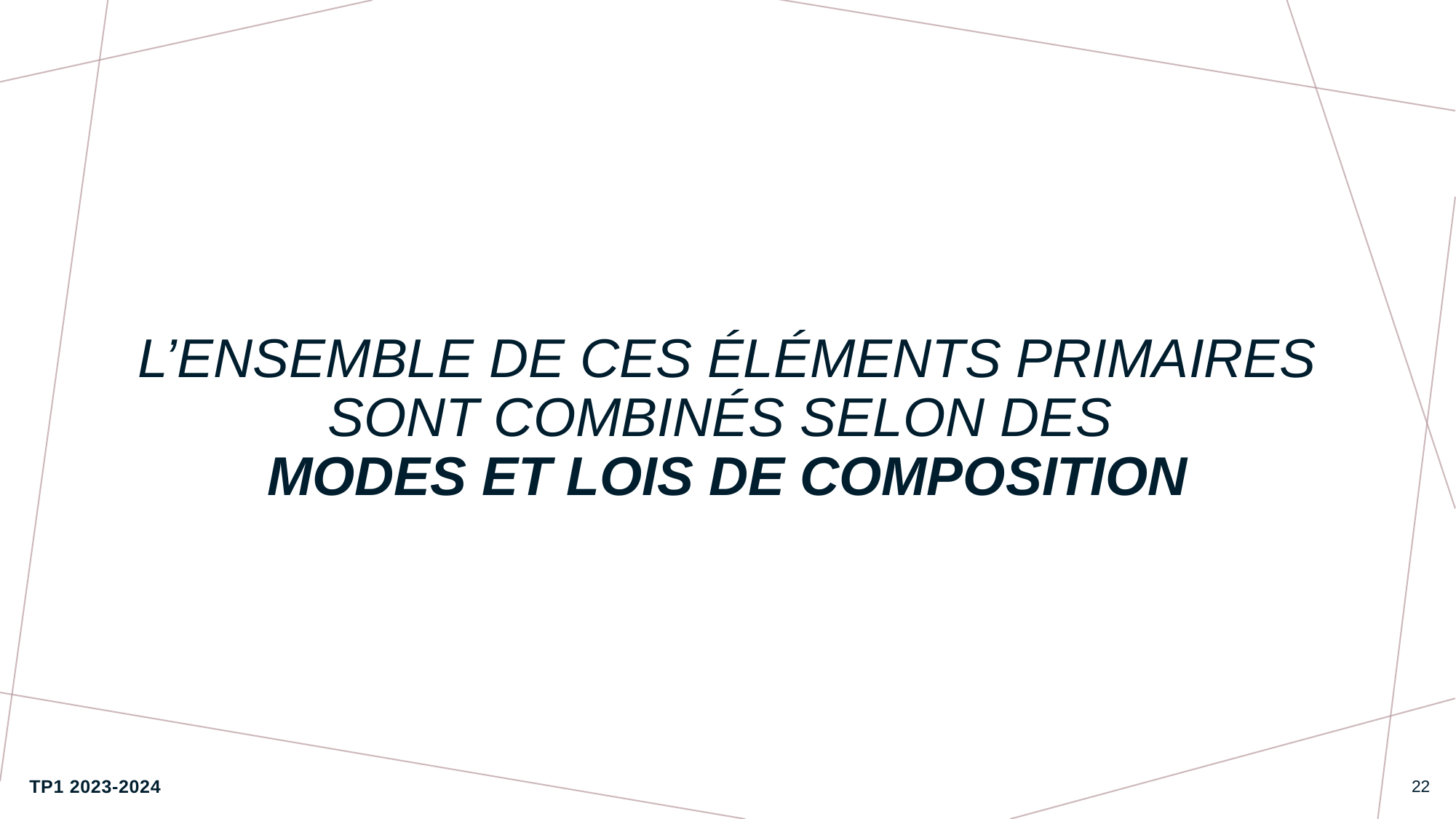

# L’ensemble de ces éléments primaires sont combinés selon des modes et lois de composition
TP1 2023-2024
22